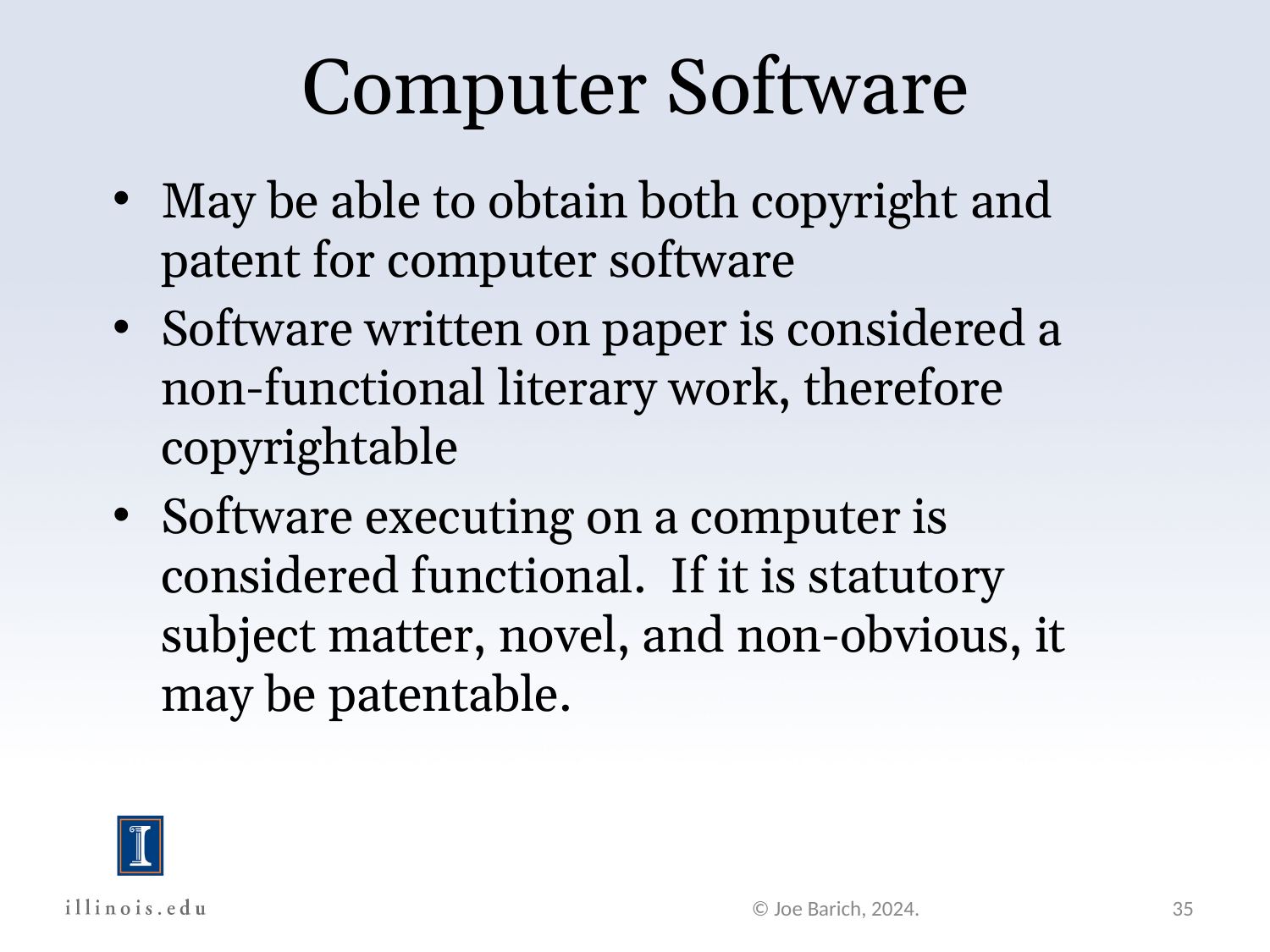

Computer Software
May be able to obtain both copyright and patent for computer software
Software written on paper is considered a non-functional literary work, therefore copyrightable
Software executing on a computer is considered functional.  If it is statutory subject matter, novel, and non-obvious, it may be patentable.
© Joe Barich, 2024.
35